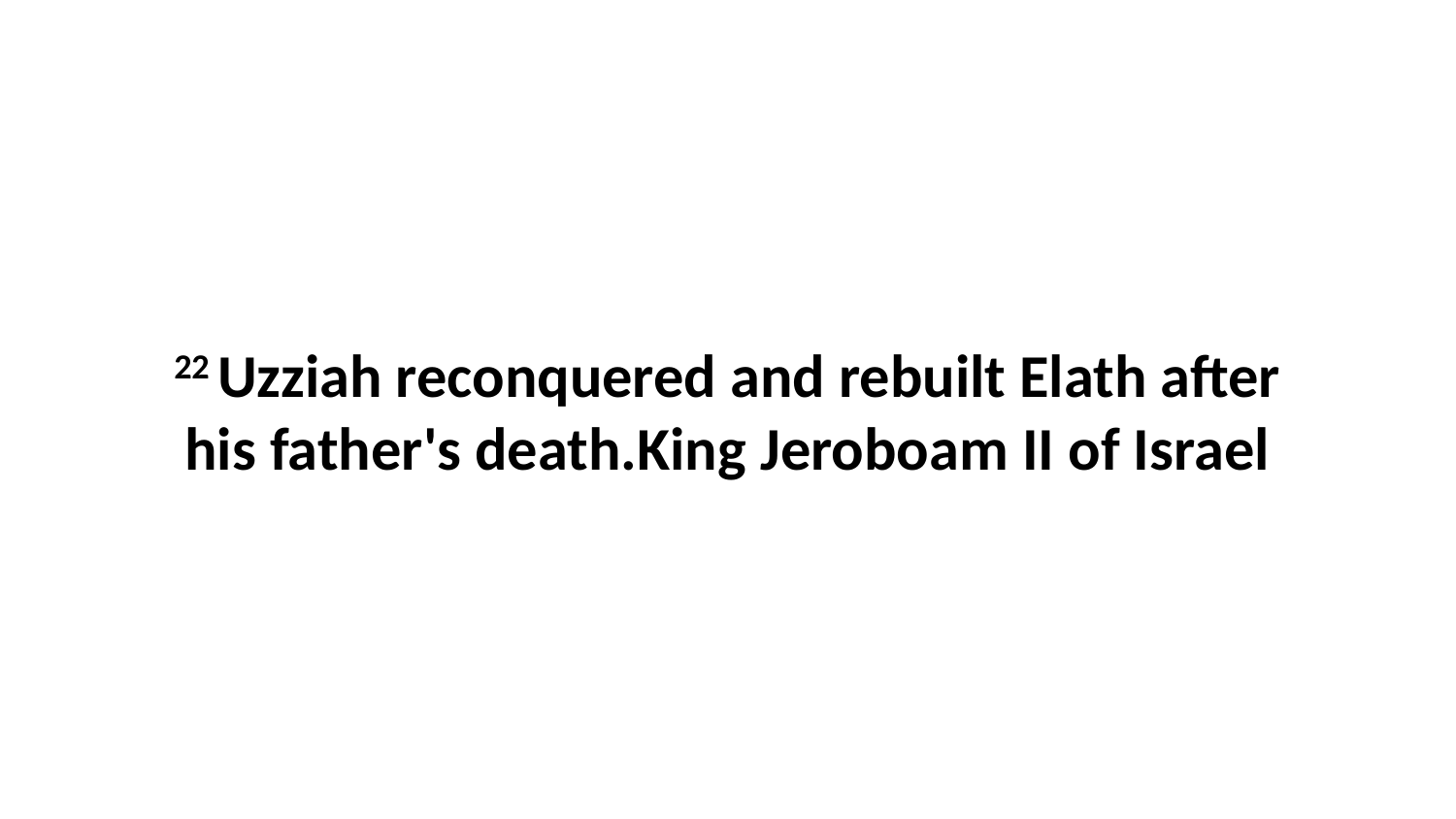

22 Uzziah reconquered and rebuilt Elath after his father's death.King Jeroboam II of Israel